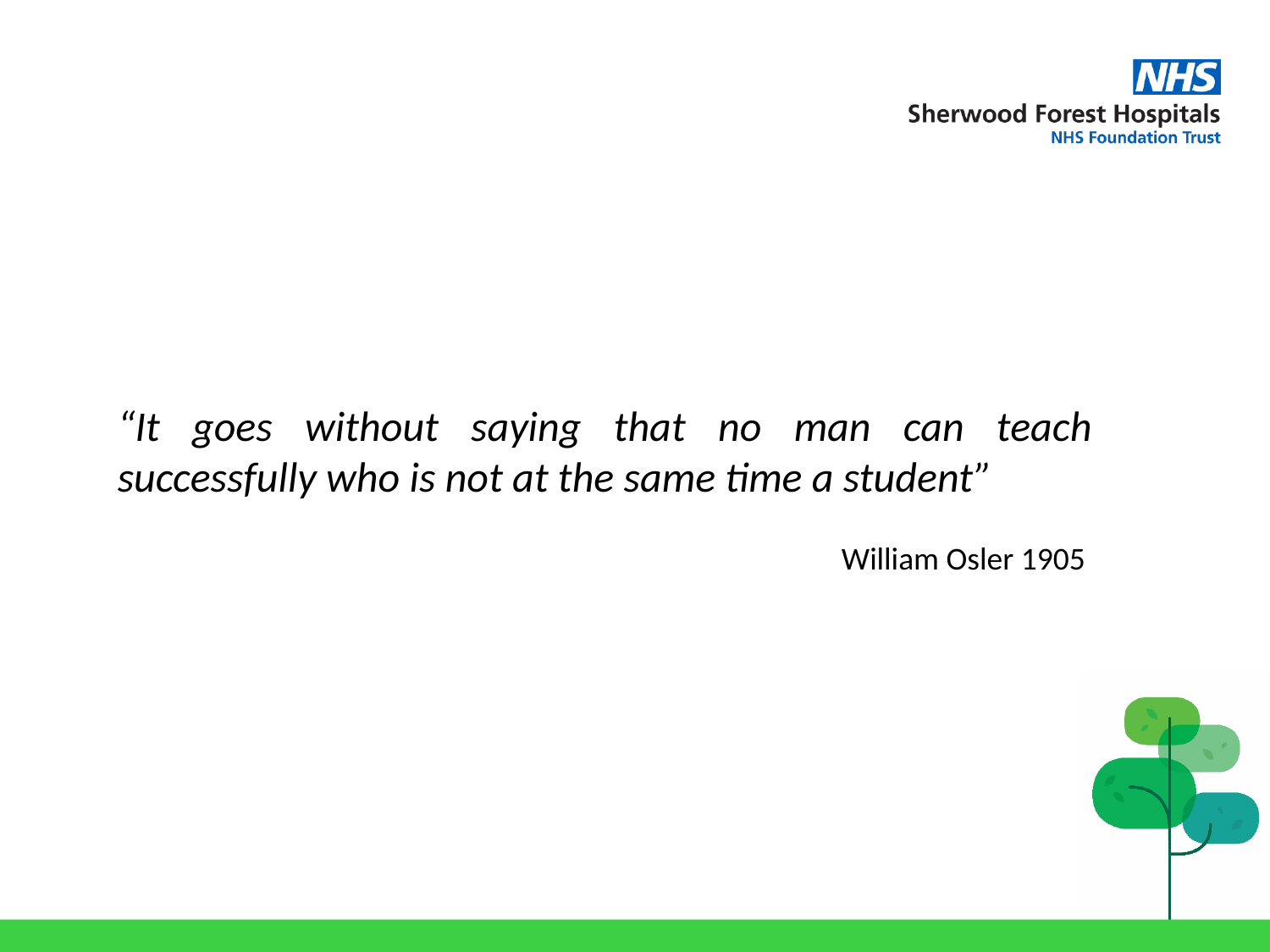

“It goes without saying that no man can teach successfully who is not at the same time a student”

William Osler 1905